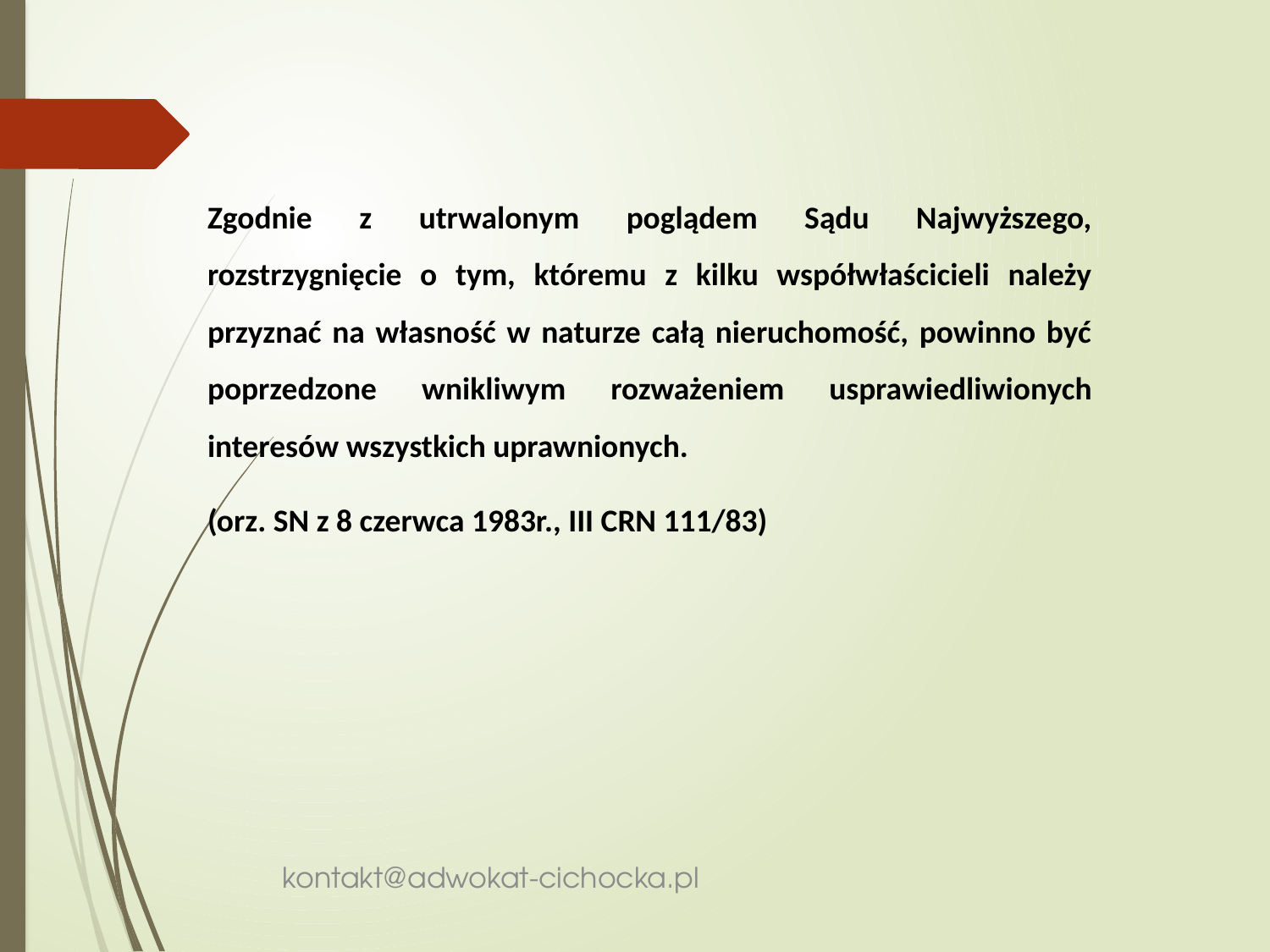

Zgodnie z utrwalonym poglądem Sądu Najwyższego, rozstrzygnięcie o tym, któremu z kilku współwłaścicieli należy przyznać na własność w naturze całą nieruchomość, powinno być poprzedzone wnikliwym rozważeniem usprawiedliwionych interesów wszystkich uprawnionych.
(orz. SN z 8 czerwca 1983r., III CRN 111/83)
kontakt@adwokat-cichocka.pl